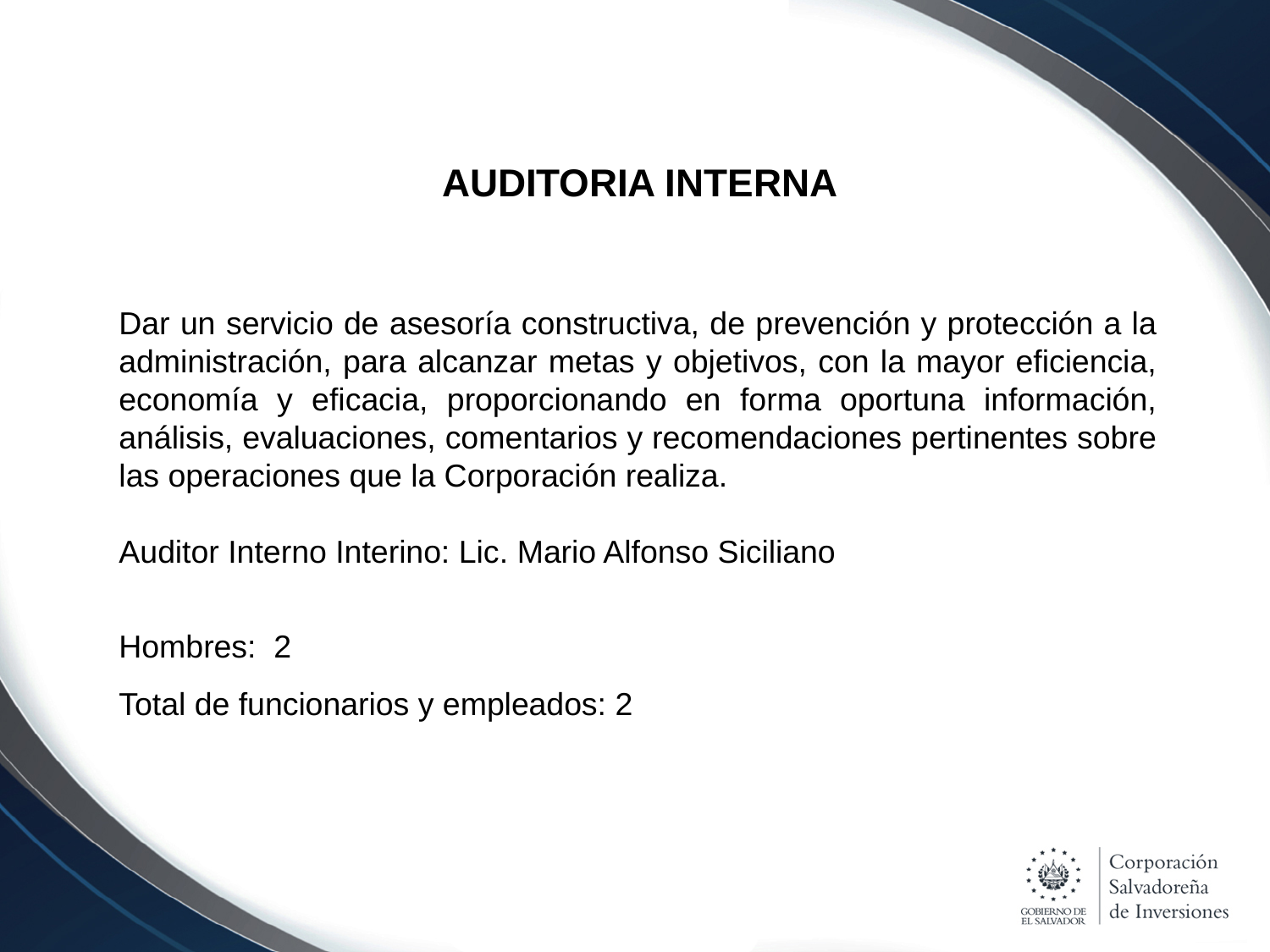

AUDITORIA INTERNA
Dar un servicio de asesoría constructiva, de prevención y protección a la administración, para alcanzar metas y objetivos, con la mayor eficiencia, economía y eficacia, proporcionando en forma oportuna información, análisis, evaluaciones, comentarios y recomendaciones pertinentes sobre las operaciones que la Corporación realiza.

Auditor Interno Interino: Lic. Mario Alfonso Siciliano

Hombres:  2
Total de funcionarios y empleados: 2